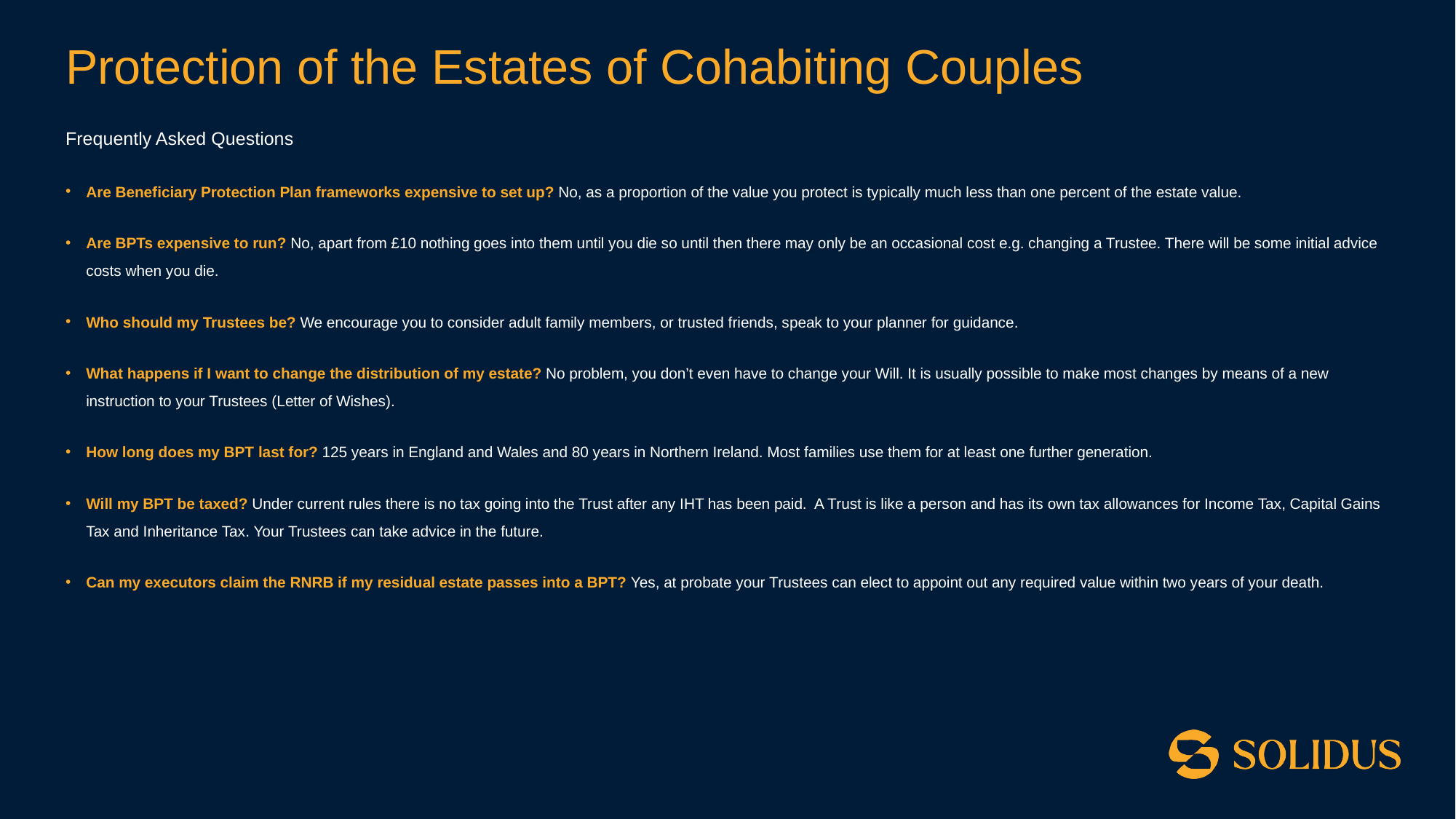

# Protection of the Estates of Cohabiting Couples
Frequently Asked Questions
Are Beneficiary Protection Plan frameworks expensive to set up? No, as a proportion of the value you protect is typically much less than one percent of the estate value.
Are BPTs expensive to run? No, apart from £10 nothing goes into them until you die so until then there may only be an occasional cost e.g. changing a Trustee. There will be some initial advice costs when you die.
Who should my Trustees be? We encourage you to consider adult family members, or trusted friends, speak to your planner for guidance.
What happens if I want to change the distribution of my estate? No problem, you don’t even have to change your Will. It is usually possible to make most changes by means of a new instruction to your Trustees (Letter of Wishes).
How long does my BPT last for? 125 years in England and Wales and 80 years in Northern Ireland. Most families use them for at least one further generation.
Will my BPT be taxed? Under current rules there is no tax going into the Trust after any IHT has been paid.  A Trust is like a person and has its own tax allowances for Income Tax, Capital Gains Tax and Inheritance Tax. Your Trustees can take advice in the future.
Can my executors claim the RNRB if my residual estate passes into a BPT? Yes, at probate your Trustees can elect to appoint out any required value within two years of your death.